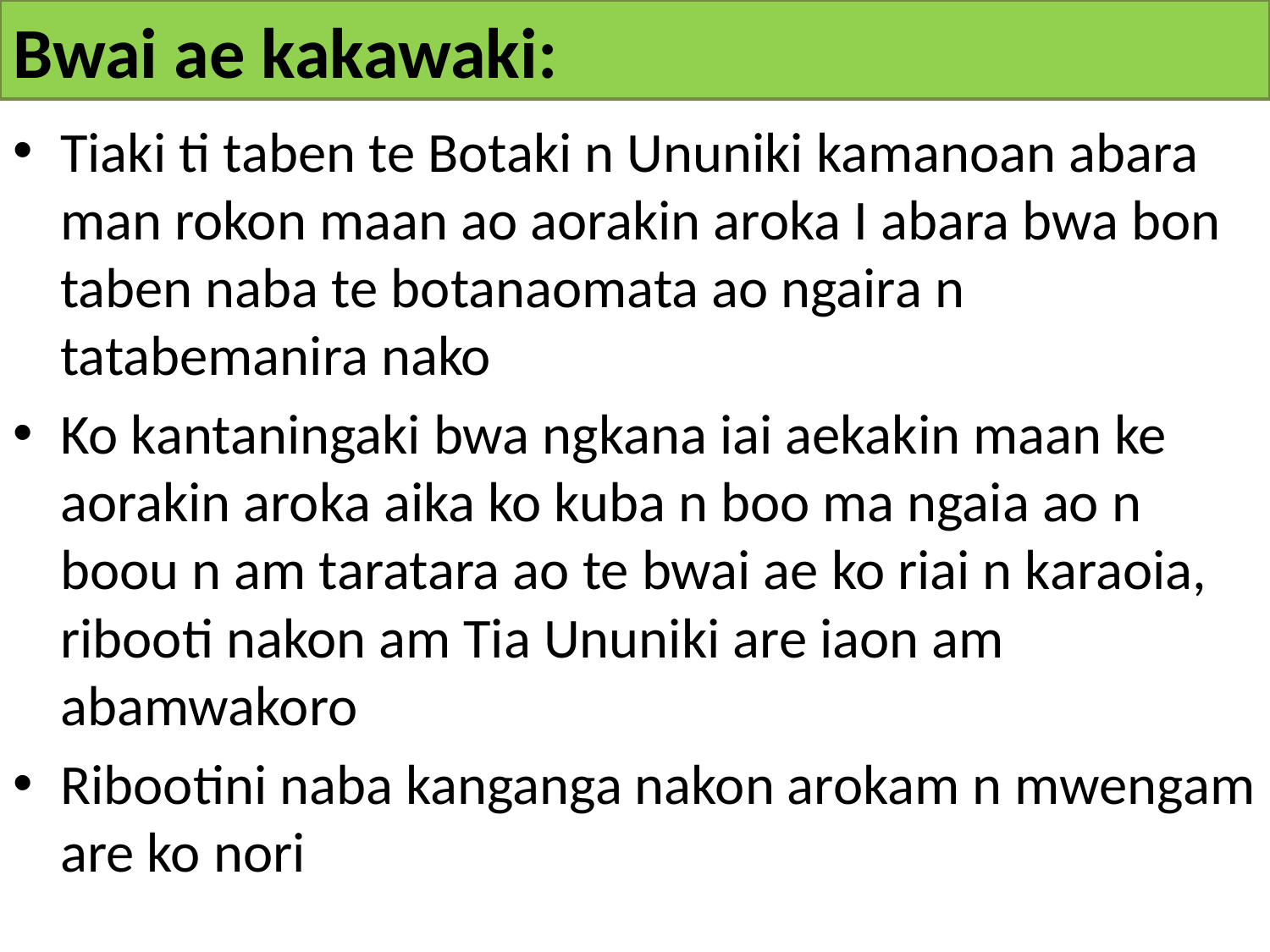

# Bwai ae kakawaki:
Tiaki ti taben te Botaki n Ununiki kamanoan abara man rokon maan ao aorakin aroka I abara bwa bon taben naba te botanaomata ao ngaira n tatabemanira nako
Ko kantaningaki bwa ngkana iai aekakin maan ke aorakin aroka aika ko kuba n boo ma ngaia ao n boou n am taratara ao te bwai ae ko riai n karaoia, ribooti nakon am Tia Ununiki are iaon am abamwakoro
Ribootini naba kanganga nakon arokam n mwengam are ko nori